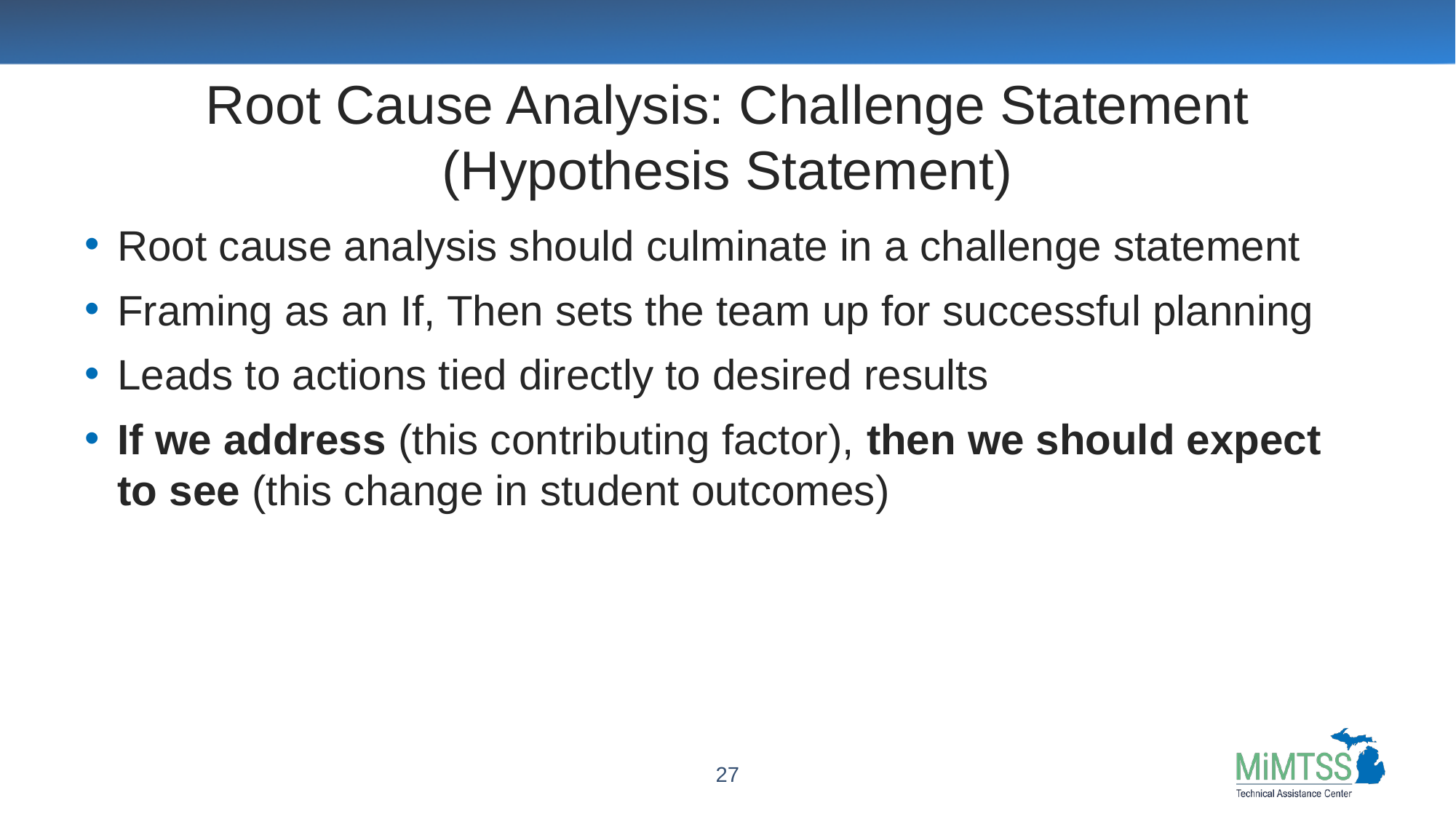

# Root Cause Analysis: Challenge Statement (Hypothesis Statement)
Root cause analysis should culminate in a challenge statement
Framing as an If, Then sets the team up for successful planning
Leads to actions tied directly to desired results
If we address (this contributing factor), then we should expect to see (this change in student outcomes)

27